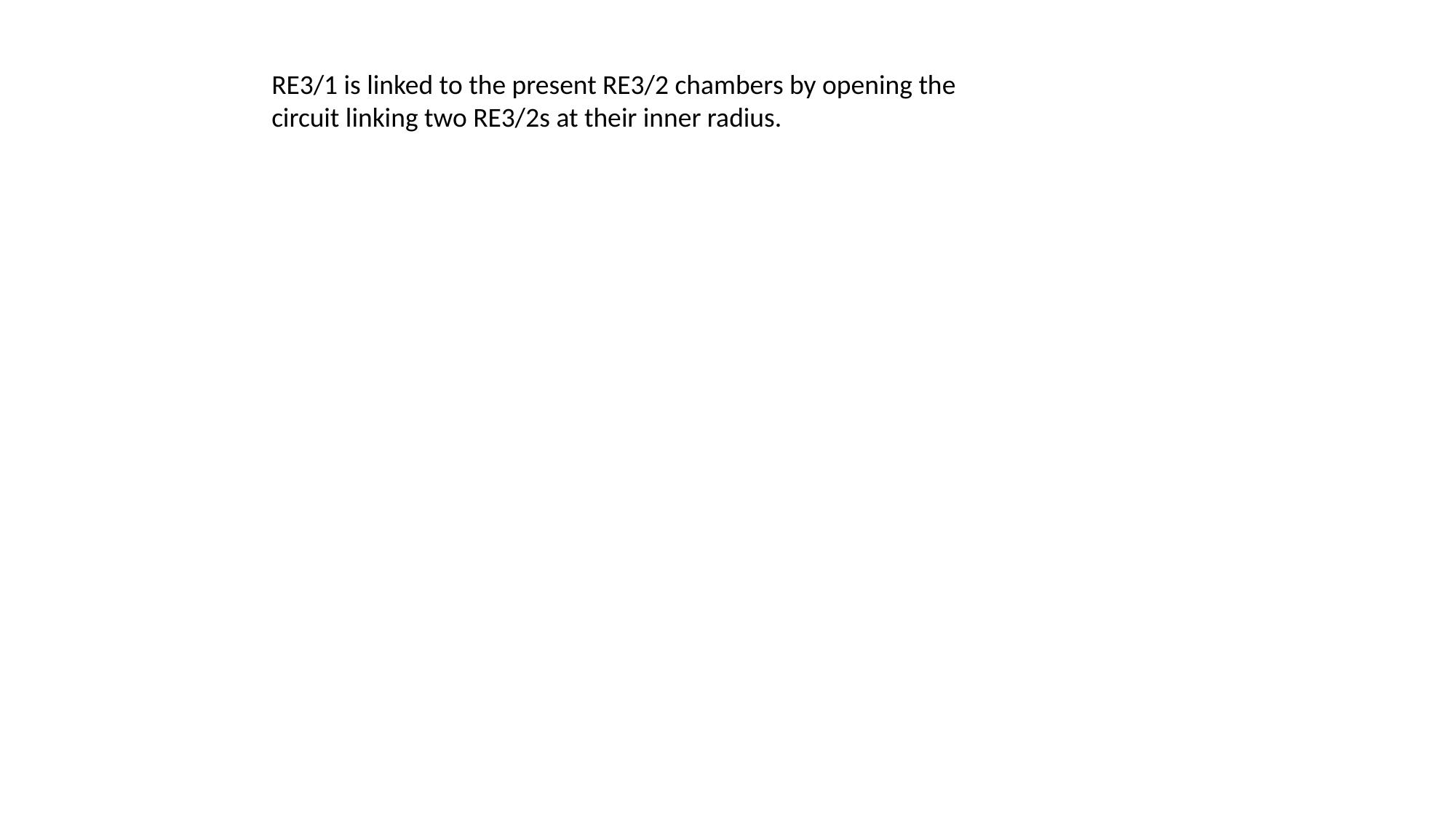

RE3/1 is linked to the present RE3/2 chambers by opening the circuit linking two RE3/2s at their inner radius.